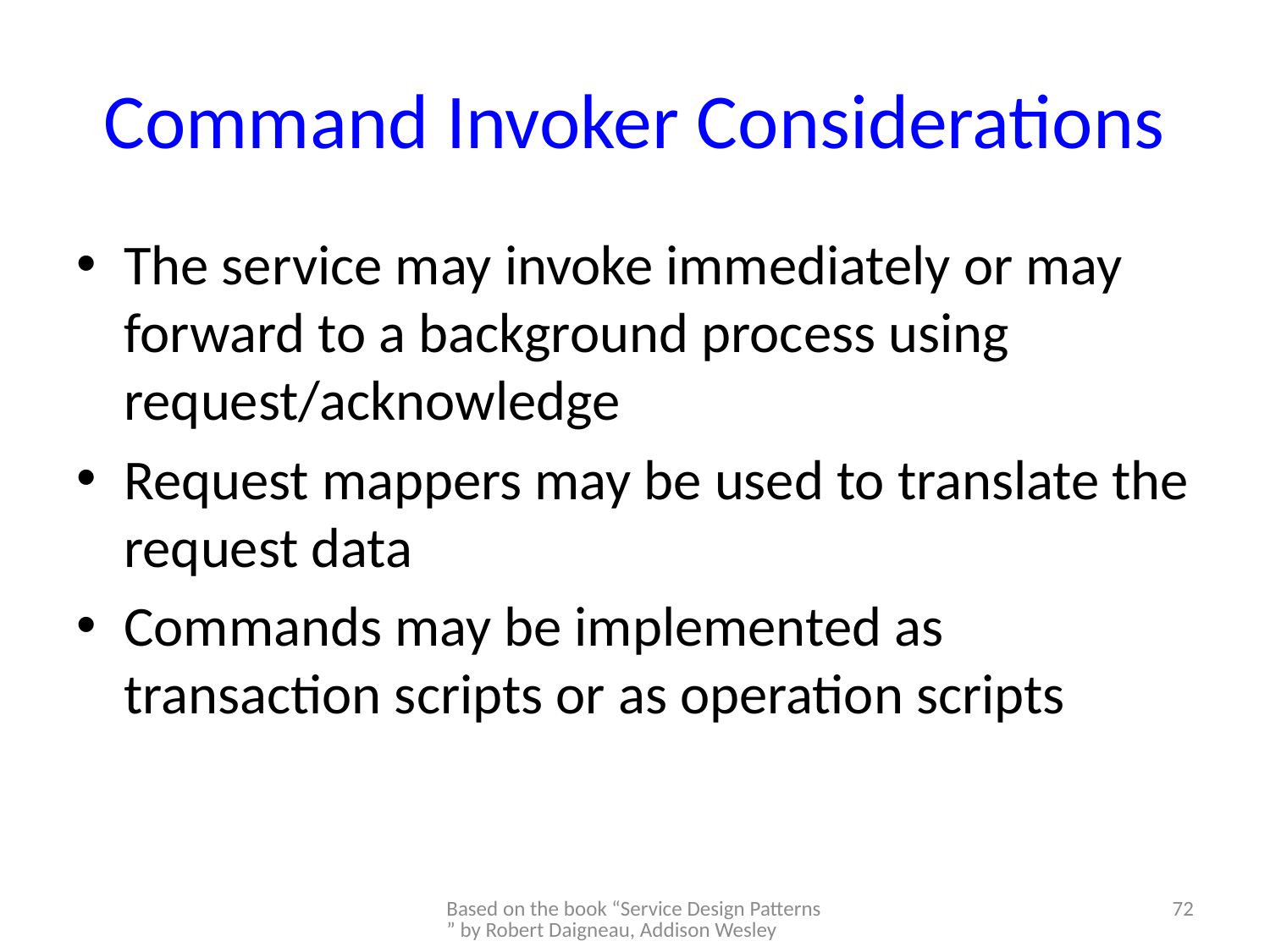

# Command Invoker Considerations
The service may invoke immediately or may forward to a background process using request/acknowledge
Request mappers may be used to translate the request data
Commands may be implemented as transaction scripts or as operation scripts

Based on the book “Service Design Patterns” by Robert Daigneau, Addison Wesley
72